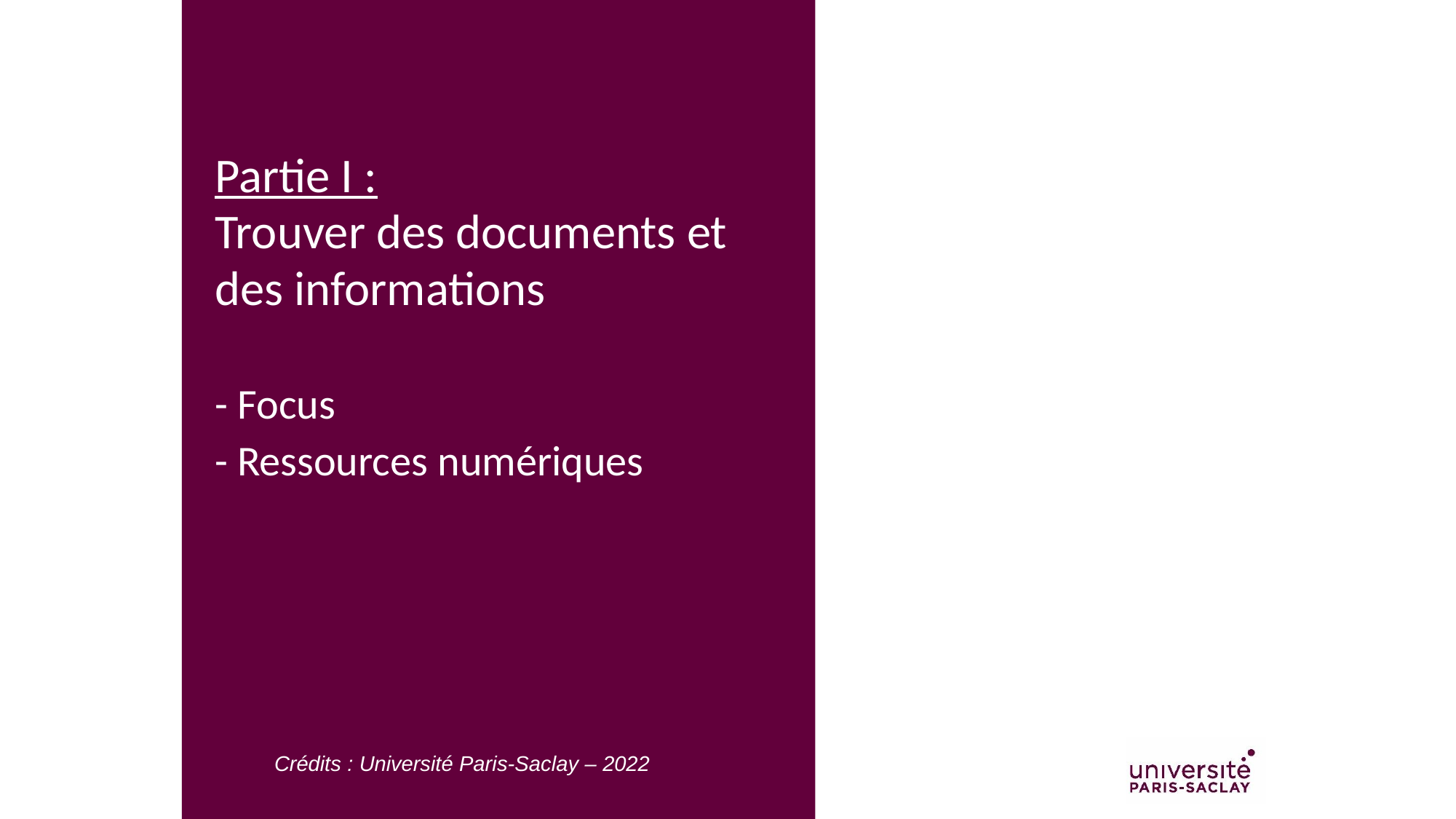

Évaluer
l’information : un  processus  nécessaire
Partie I :
Trouver des documents et des informations
- Focus
- Ressources numériques
Fiabilité et  pertinence des  sources
Le phénomène des  ‘fake news’

Crédits : Université Paris-Saclay – 2022